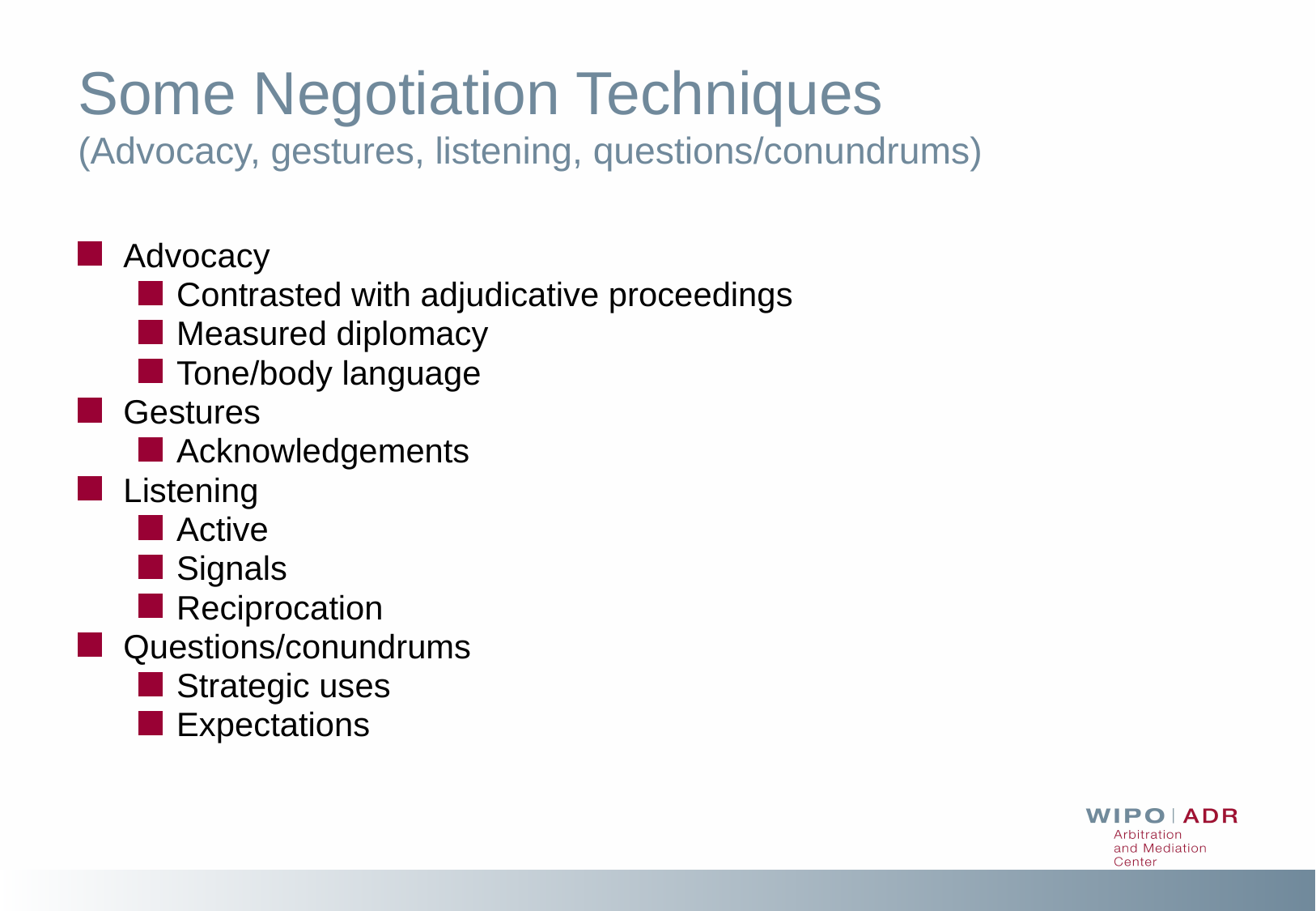

# Some Negotiation Techniques (Advocacy, gestures, listening, questions/conundrums)
Advocacy
Contrasted with adjudicative proceedings
Measured diplomacy
Tone/body language
Gestures
Acknowledgements
Listening
Active
Signals
Reciprocation
Questions/conundrums
Strategic uses
Expectations